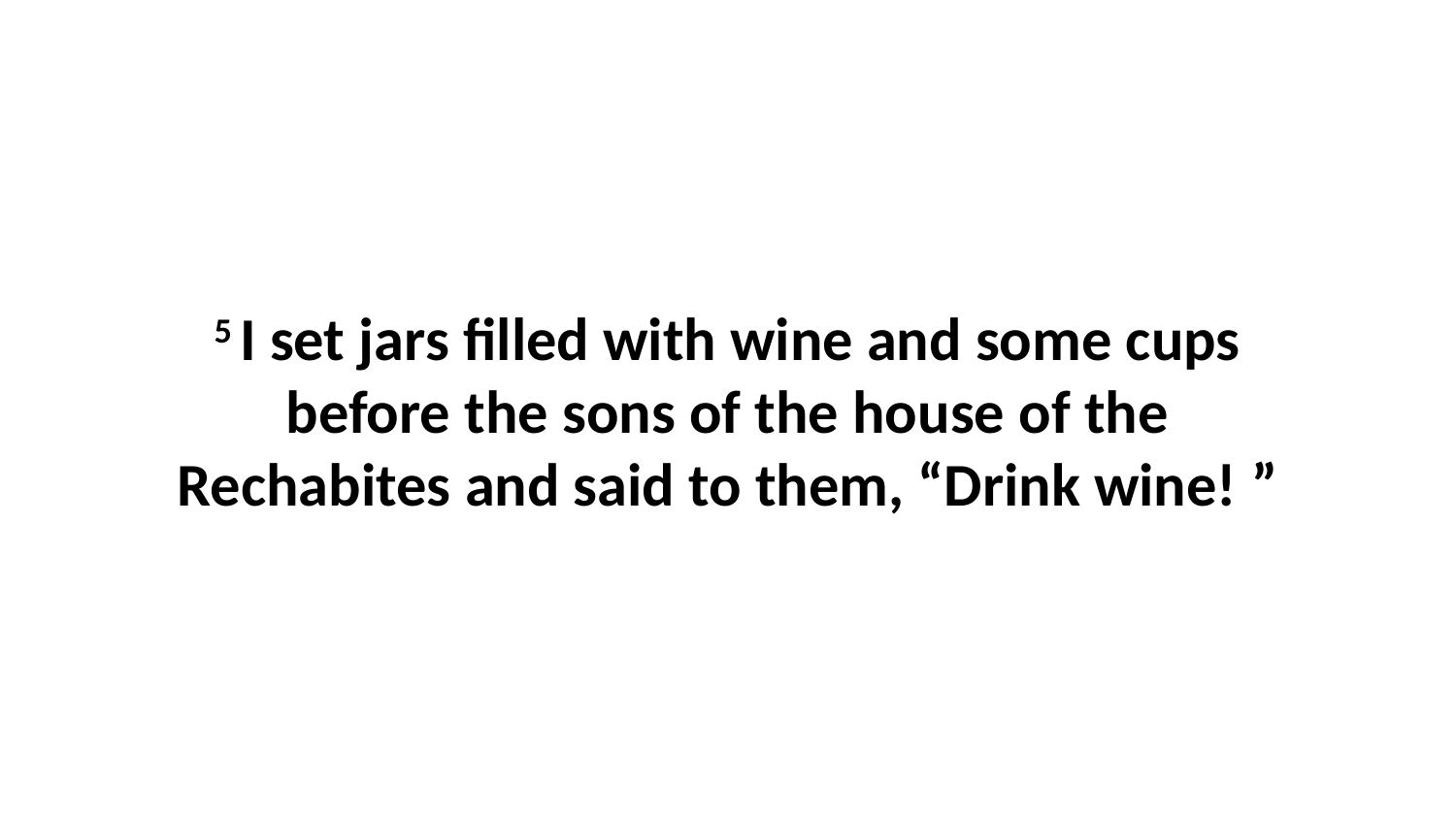

5 I set jars filled with wine and some cups before the sons of the house of the Rechabites and said to them, “Drink wine! ”